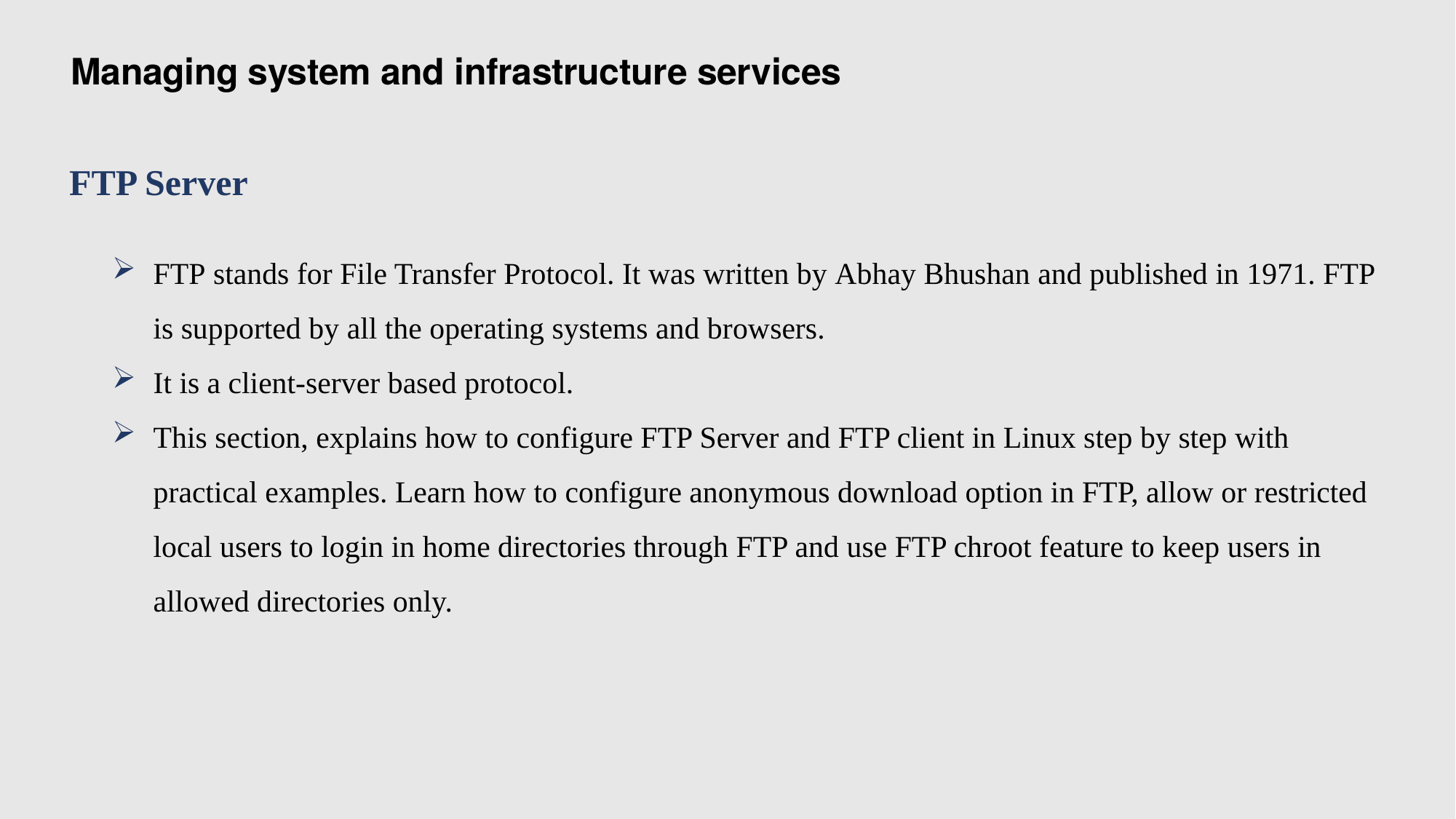

Managing system and infrastructure services
FTP Server

FTP stands for File Transfer Protocol. It was written by Abhay Bhushan and published in 1971. FTP is supported by all the operating systems and browsers.
It is a client-server based protocol.
This section, explains how to configure FTP Server and FTP client in Linux step by step with practical examples. Learn how to configure anonymous download option in FTP, allow or restricted local users to login in home directories through FTP and use FTP chroot feature to keep users in allowed directories only.

8